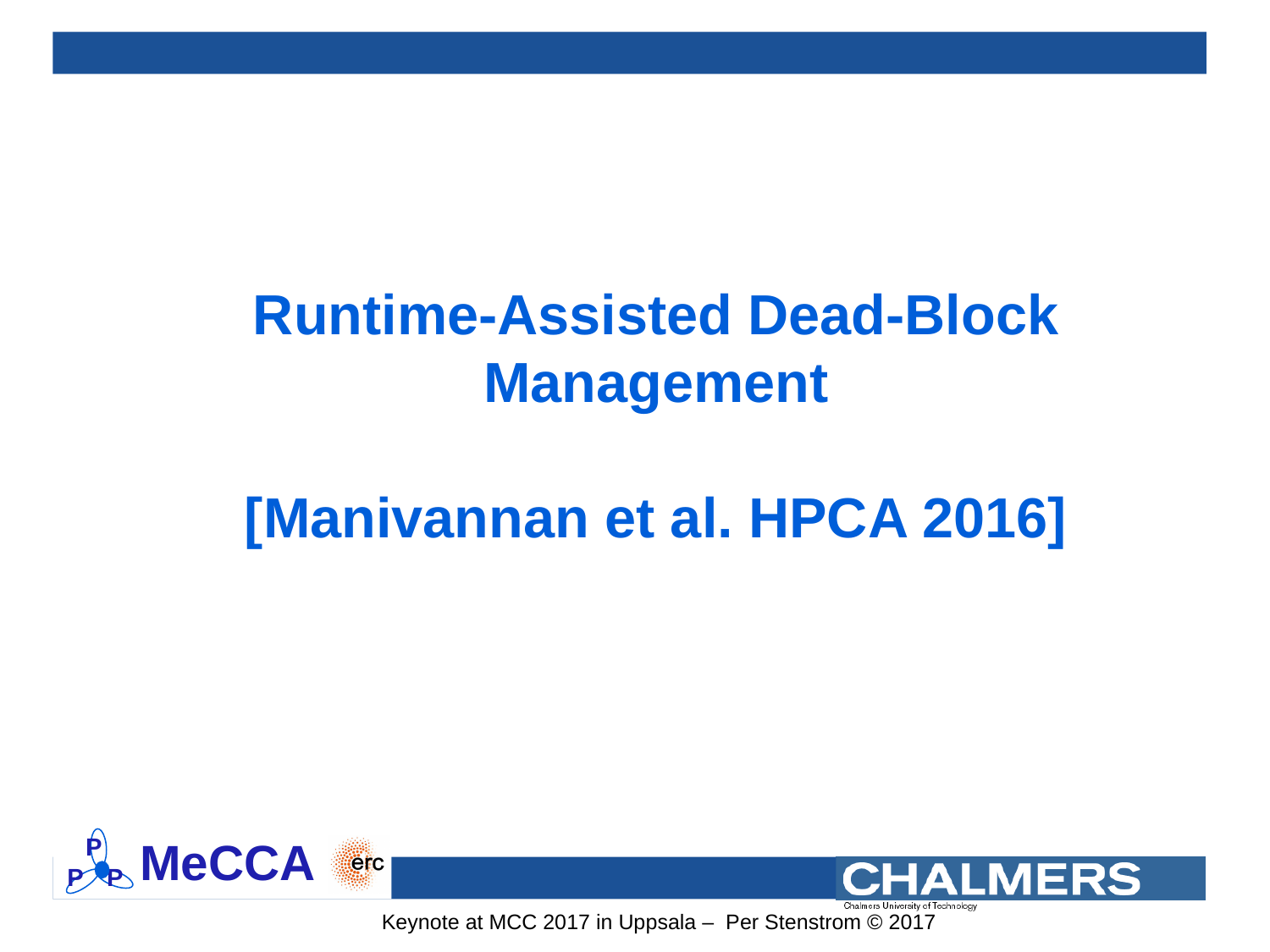

# Runtime-Assisted Dead-Block Management [Manivannan et al. HPCA 2016]